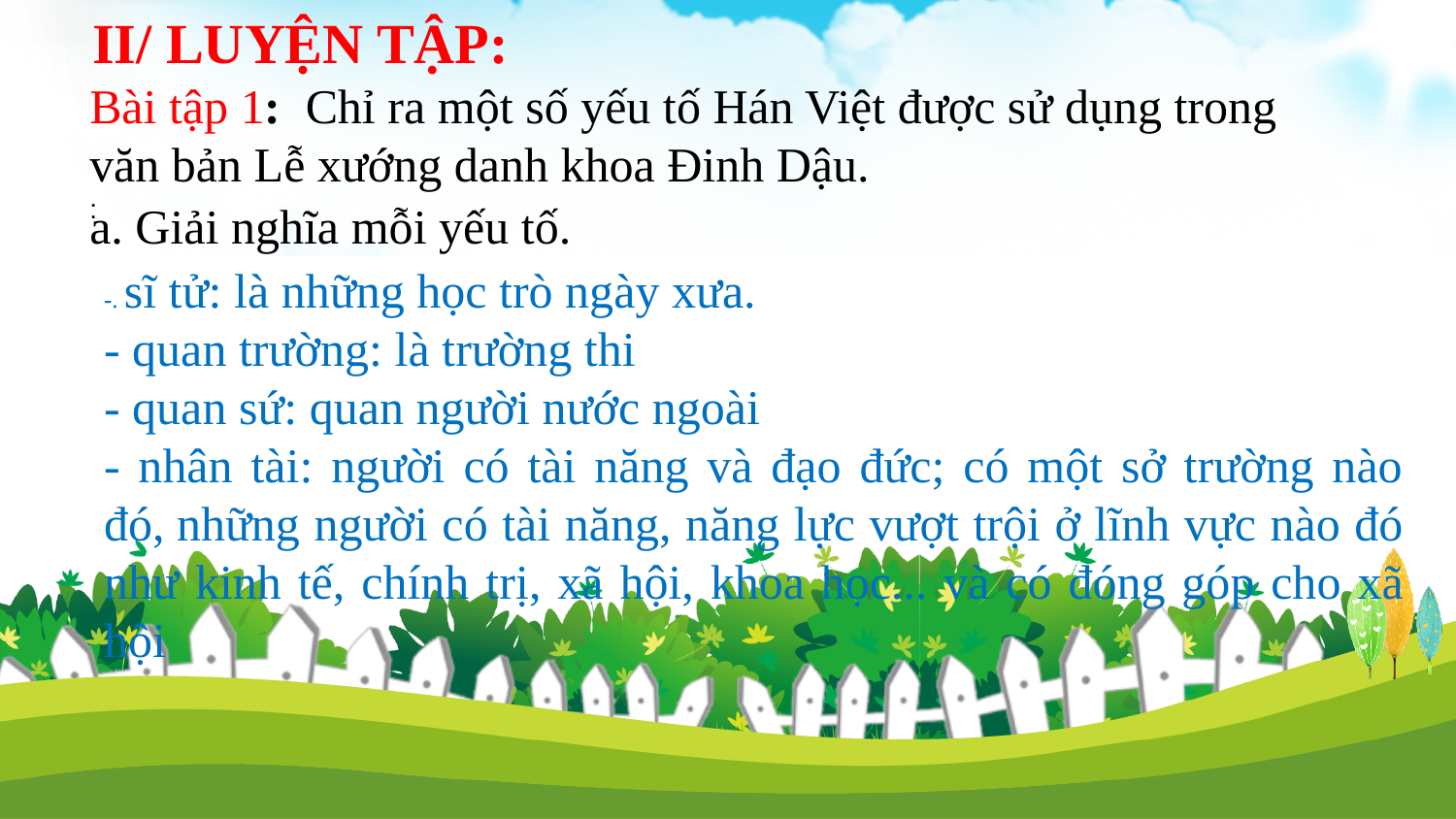

II/ LUYỆN TẬP:
Bài tập 1:  Chỉ ra một số yếu tố Hán Việt được sử dụng trong văn bản Lễ xướng danh khoa Đinh Dậu.
:
a. Giải nghĩa mỗi yếu tố.
-. sĩ tử: là những học trò ngày xưa.
- quan trường: là trường thi
- quan sứ: quan người nước ngoài
- nhân tài: người có tài năng và đạo đức; có một sở trường nào đó, những người có tài năng, năng lực vượt trội ở lĩnh vực nào đó như kinh tế, chính trị, xã hội, khoa học... và có đóng góp cho xã hội